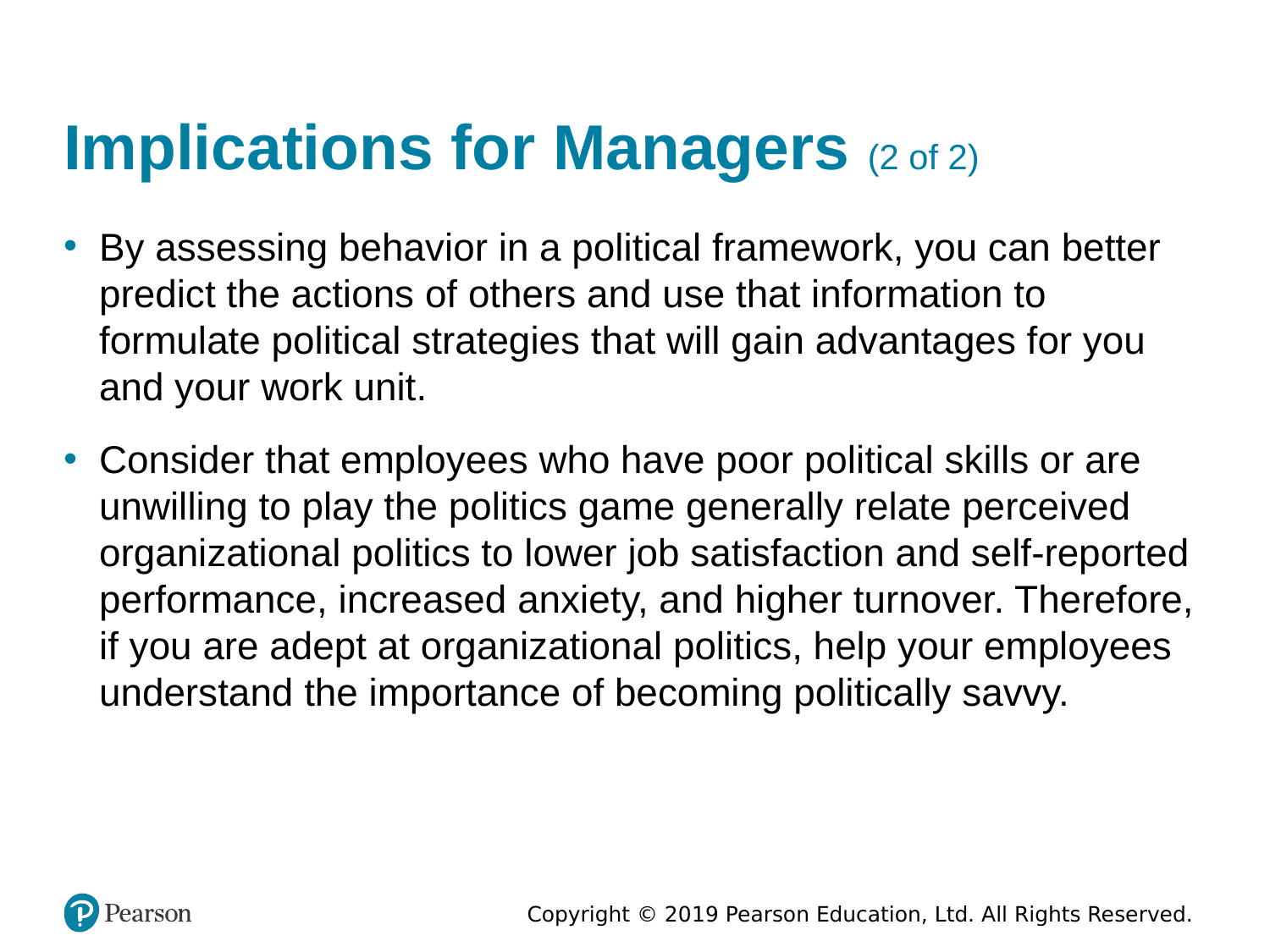

# Implications for Managers (2 of 2)
By assessing behavior in a political framework, you can better predict the actions of others and use that information to formulate political strategies that will gain advantages for you and your work unit.
Consider that employees who have poor political skills or are unwilling to play the politics game generally relate perceived organizational politics to lower job satisfaction and self-reported performance, increased anxiety, and higher turnover. Therefore, if you are adept at organizational politics, help your employees understand the importance of becoming politically savvy.